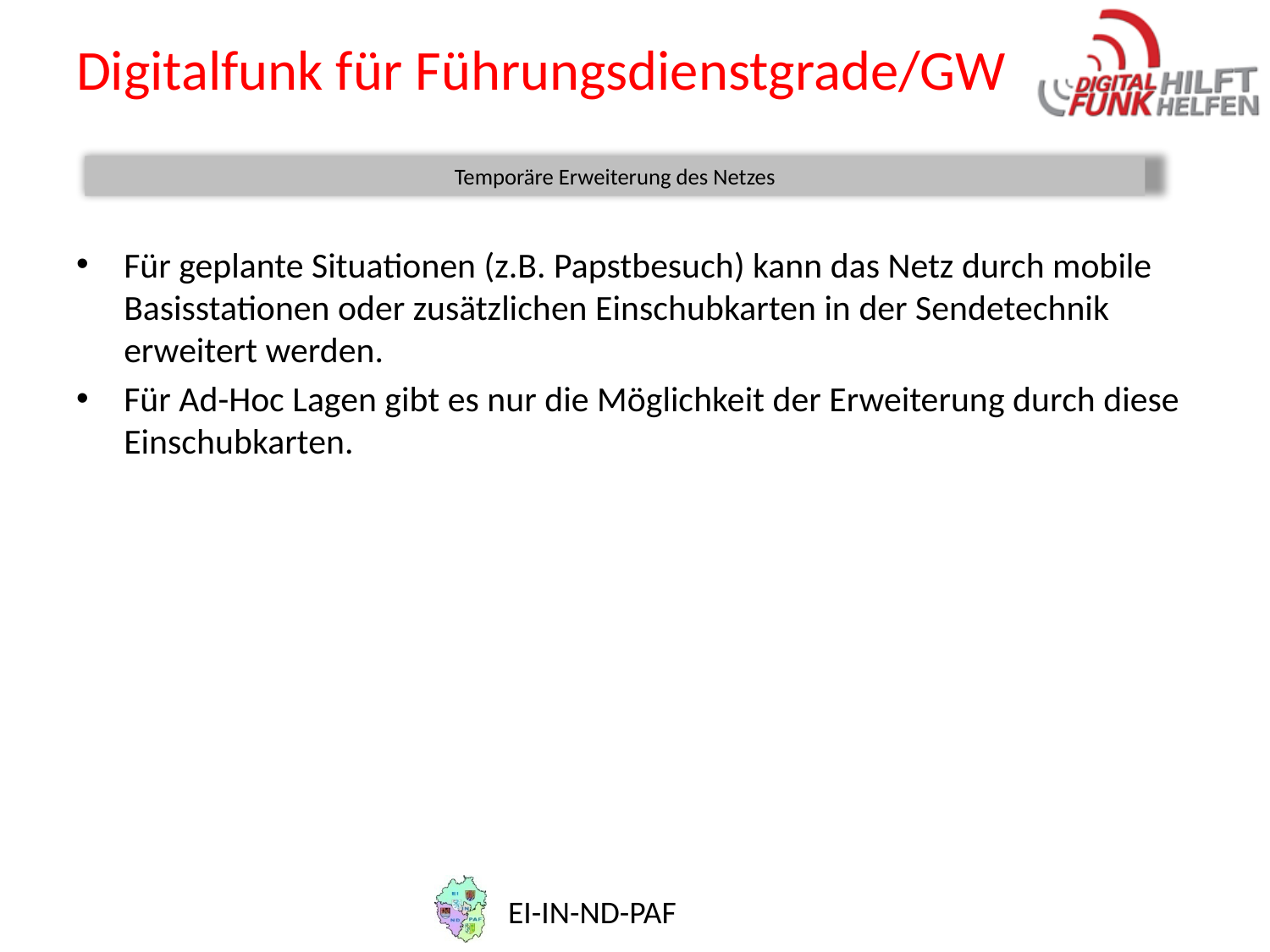

# Digitalfunk für Führungsdienstgrade/GW
Temporäre Erweiterung des Netzes
Für geplante Situationen (z.B. Papstbesuch) kann das Netz durch mobile Basisstationen oder zusätzlichen Einschubkarten in der Sendetechnik erweitert werden.
Für Ad-Hoc Lagen gibt es nur die Möglichkeit der Erweiterung durch diese Einschubkarten.